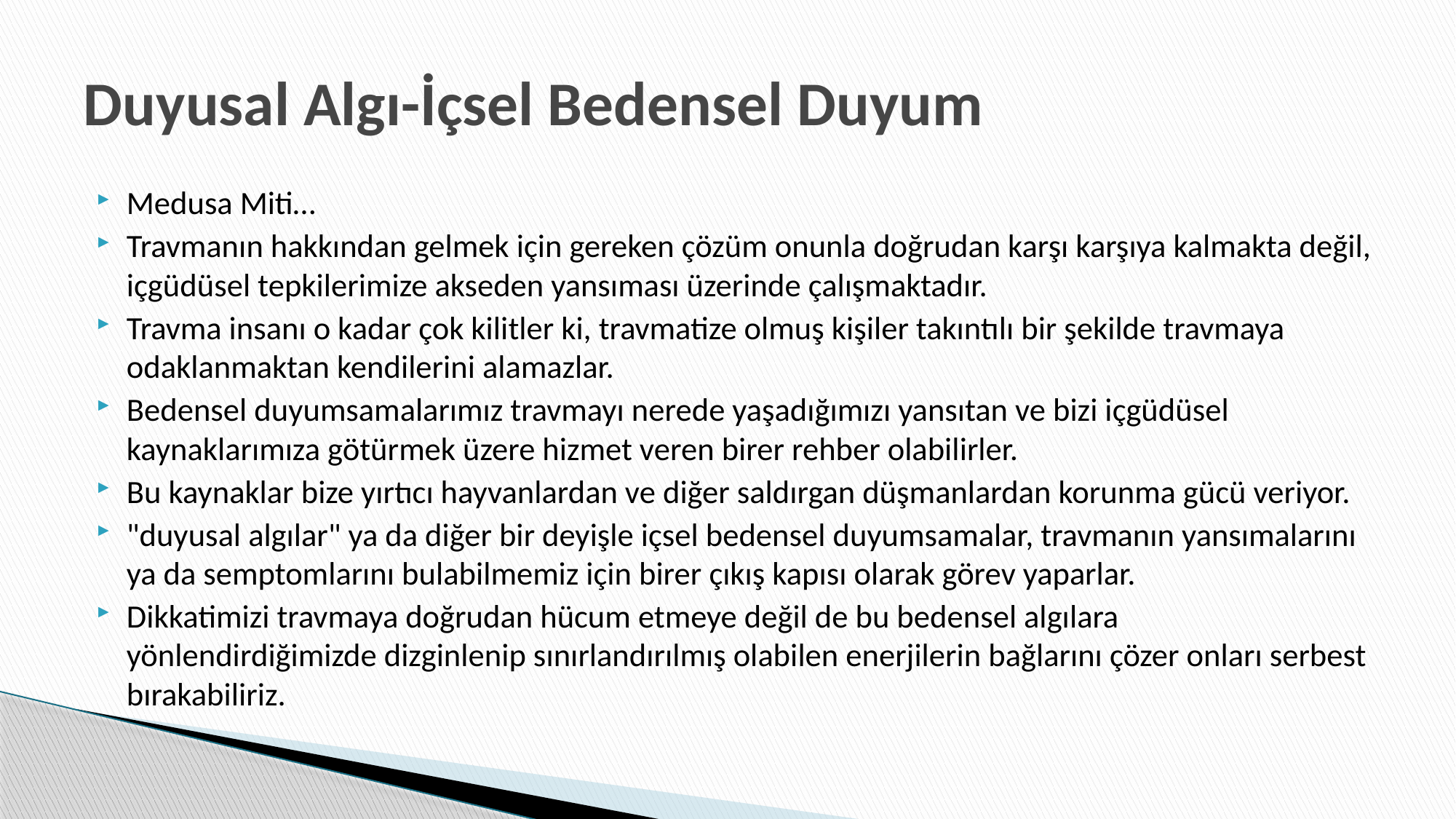

# Duyusal Algı-İçsel Bedensel Duyum
Medusa Miti…
Travmanın hakkından gelmek için gereken çözüm onunla doğrudan karşı karşıya kalmakta değil, içgüdüsel tepkilerimize akseden yansıması üzerinde çalışmaktadır.
Travma insanı o kadar çok kilitler ki, travmatize olmuş kişiler takıntılı bir şekilde travmaya odaklanmaktan kendilerini alamazlar.
Bedensel duyumsamalarımız travmayı nerede yaşadığımızı yansıtan ve bizi içgüdüsel kaynaklarımıza götürmek üzere hizmet veren birer rehber olabilirler.
Bu kaynaklar bize yırtıcı hayvanlardan ve diğer saldırgan düşmanlardan korunma gücü veriyor.
"duyusal algılar" ya da diğer bir deyişle içsel bedensel duyumsamalar, travmanın yansımalarını ya da semptomlarını bulabilmemiz için birer çıkış kapısı olarak görev yaparlar.
Dikkatimizi travmaya doğrudan hücum etmeye değil de bu bedensel algılara yönlendirdiğimizde dizginlenip sınırlandırılmış olabilen enerjilerin bağlarını çözer onları serbest bırakabiliriz.